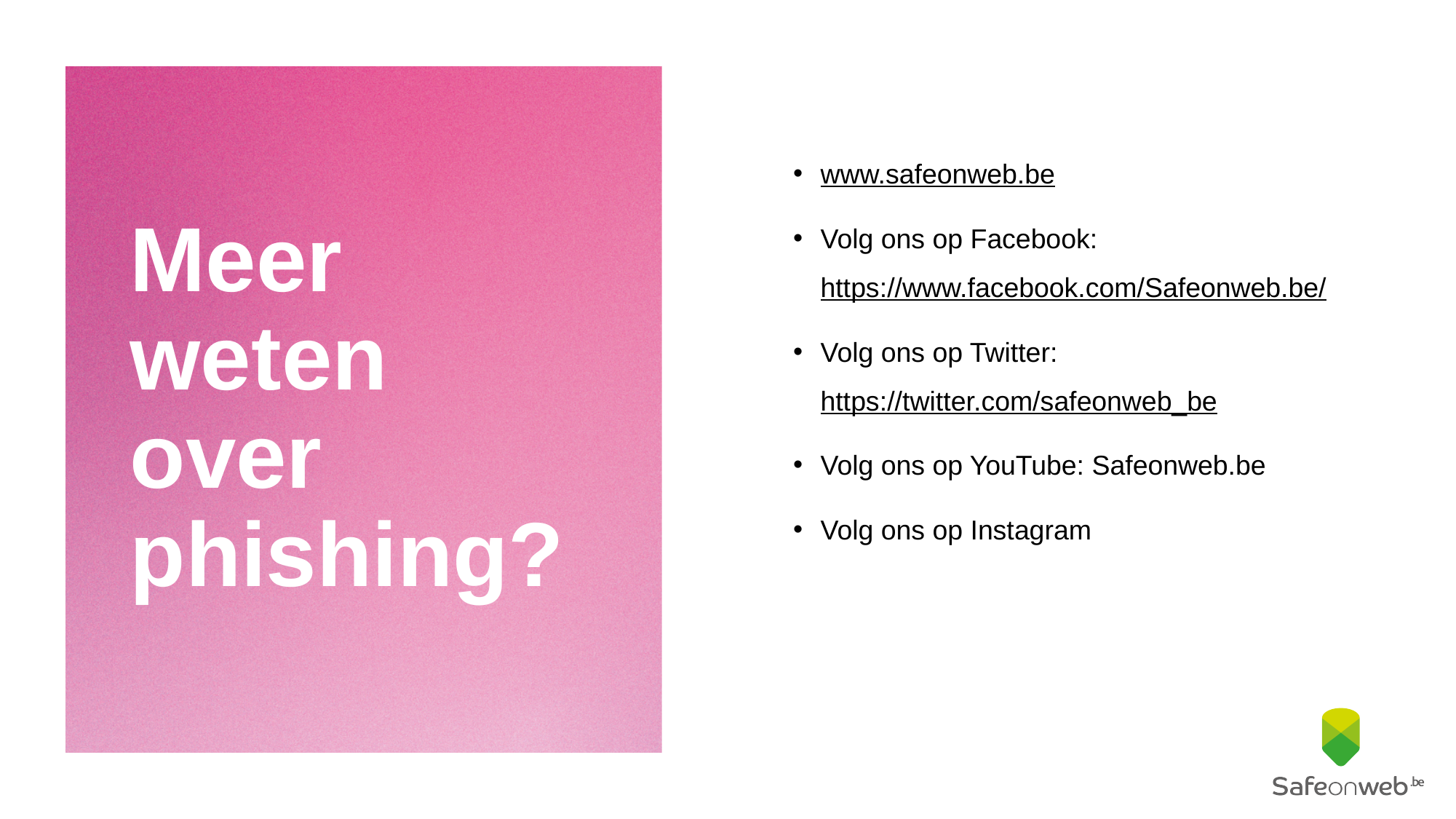

Meer weten over phishing?
www.safeonweb.be
Volg ons op Facebook: https://www.facebook.com/Safeonweb.be/
Volg ons op Twitter: https://twitter.com/safeonweb_be
Volg ons op YouTube: Safeonweb.be
Volg ons op Instagram